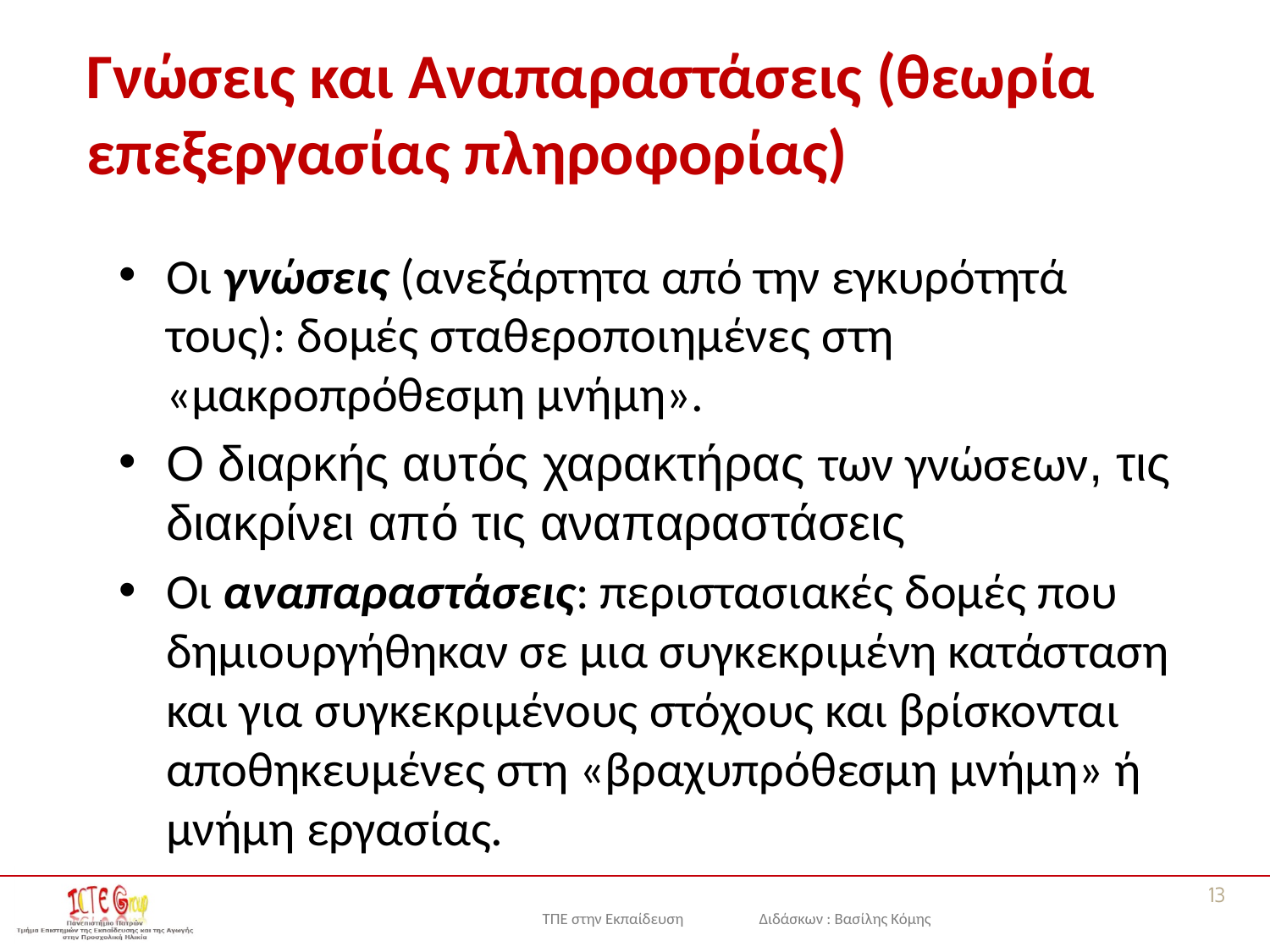

# Γνώσεις και Αναπαραστάσεις (θεωρία επεξεργασίας πληροφορίας)
Οι γνώσεις (ανεξάρτητα από την εγκυρότητά τους): δομές σταθεροποιημένες στη «μακροπρόθεσμη μνήμη».
Ο διαρκής αυτός χαρακτήρας των γνώσεων, τις διακρίνει από τις αναπαραστάσεις
Οι αναπαραστάσεις: περιστασιακές δομές που δημιουργήθηκαν σε μια συγκεκριμένη κατάσταση και για συγκεκριμένους στόχους και βρίσκονται αποθηκευμένες στη «βραχυπρόθεσμη μνήμη» ή μνήμη εργασίας.
13